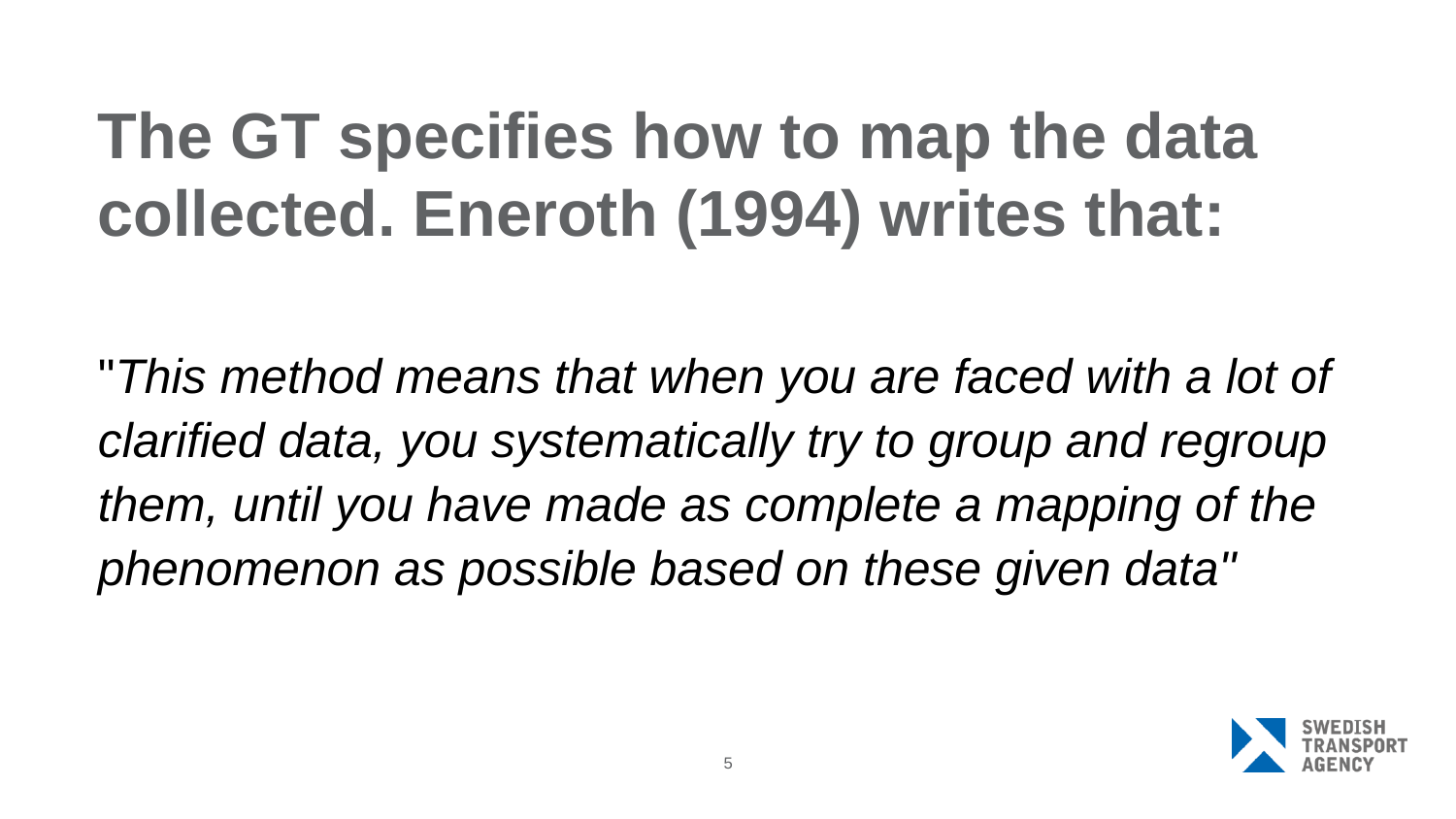

# The GT specifies how to map the data collected. Eneroth (1994) writes that:

"This method means that when you are faced with a lot of clarified data, you systematically try to group and regroup them, until you have made as complete a mapping of the phenomenon as possible based on these given data"

5